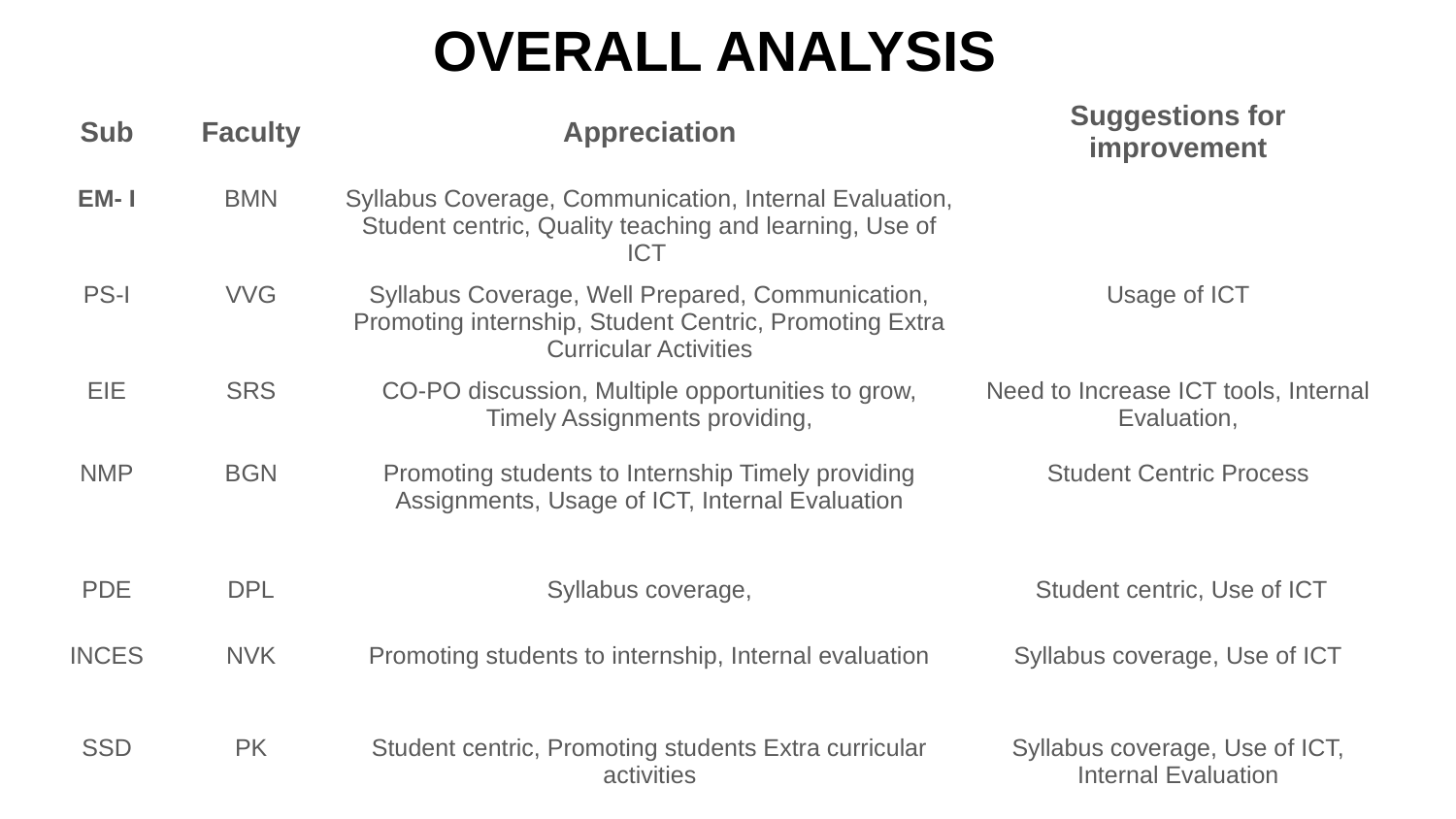

# OVERALL ANALYSIS
| Sub | Faculty | Appreciation | Suggestions for improvement |
| --- | --- | --- | --- |
| EM- I | BMN | Syllabus Coverage, Communication, Internal Evaluation, Student centric, Quality teaching and learning, Use of ICT |  |
| PS-I | VVG | Syllabus Coverage, Well Prepared, Communication, Promoting internship, Student Centric, Promoting Extra Curricular Activities | Usage of ICT |
| EIE | SRS | CO-PO discussion, Multiple opportunities to grow, Timely Assignments providing, | Need to Increase ICT tools, Internal Evaluation, |
| NMP | BGN | Promoting students to Internship Timely providing Assignments, Usage of ICT, Internal Evaluation | Student Centric Process |
| PDE | DPL | Syllabus coverage, | Student centric, Use of ICT |
| INCES | NVK | Promoting students to internship, Internal evaluation | Syllabus coverage, Use of ICT |
| SSD | PK | Student centric, Promoting students Extra curricular activities | Syllabus coverage, Use of ICT, Internal Evaluation |